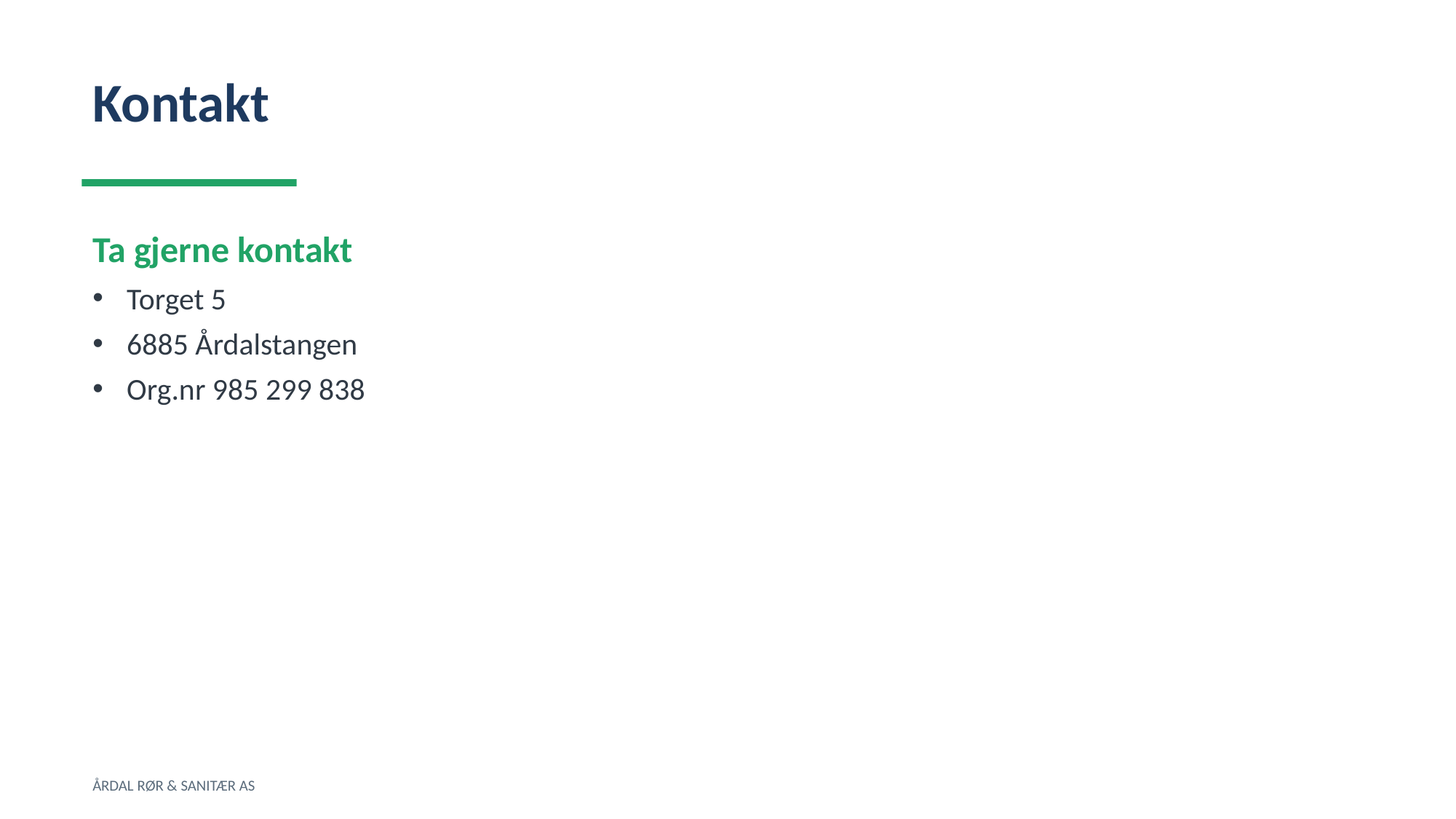

Kontakt

Ta gjerne kontakt
Torget 5
6885 Årdalstangen
Org.nr 985 299 838
ÅRDAL RØR & SANITÆR AS